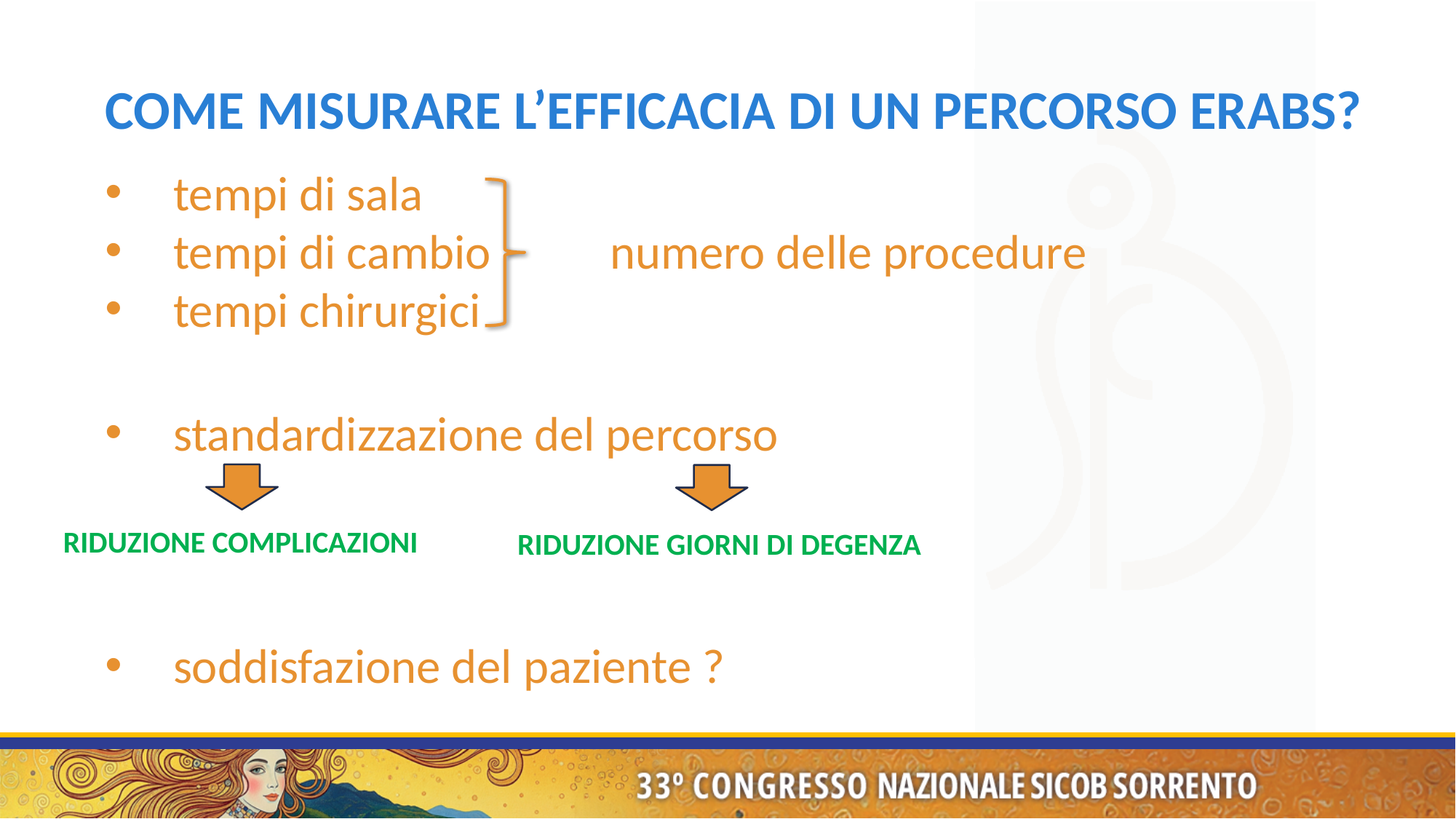

COME MISURARE L’EFFICACIA DI UN PERCORSO ERABS?

tempi di sala
tempi di cambio 	numero delle procedure
tempi chirurgici

standardizzazione del percorso

soddisfazione del paziente ?

  RIDUZIONE GIORNI DI DEGENZA
RIDUZIONE COMPLICAZIONI